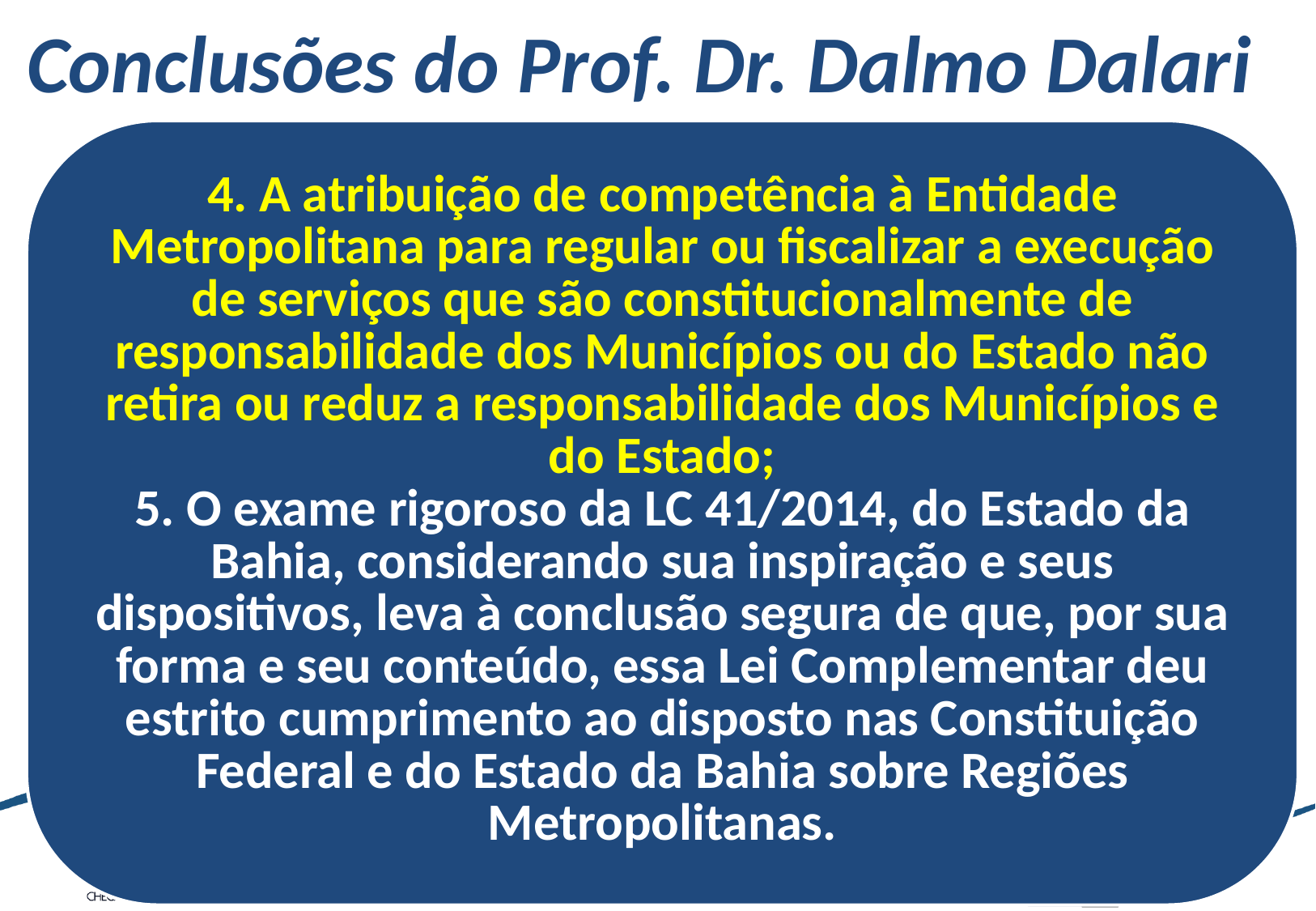

Conclusões do Prof. Dr. Dalmo Dalari
4. A atribuição de competência à Entidade Metropolitana para regular ou fiscalizar a execução de serviços que são constitucionalmente de responsabilidade dos Municípios ou do Estado não retira ou reduz a responsabilidade dos Municípios e do Estado;
5. O exame rigoroso da LC 41/2014, do Estado da Bahia, considerando sua inspiração e seus dispositivos, leva à conclusão segura de que, por sua forma e seu conteúdo, essa Lei Complementar deu estrito cumprimento ao disposto nas Constituição Federal e do Estado da Bahia sobre Regiões Metropolitanas.